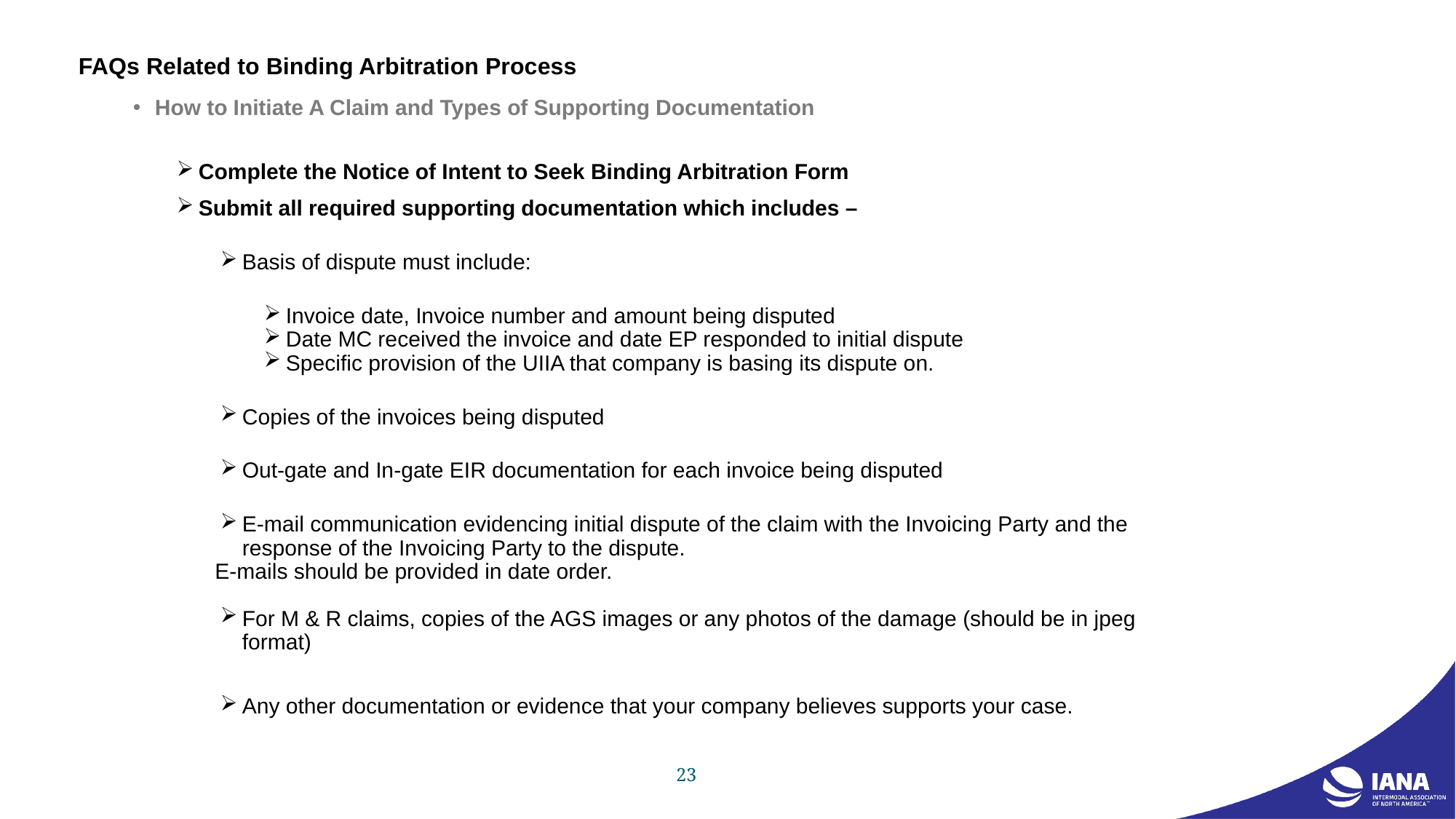

# FAQs Related to Binding Arbitration Process
How to Initiate A Claim and Types of Supporting Documentation

Complete the Notice of Intent to Seek Binding Arbitration Form

Submit all required supporting documentation which includes –

Basis of dispute must include:

Invoice date, Invoice number and amount being disputed
Date MC received the invoice and date EP responded to initial dispute
Specific provision of the UIIA that company is basing its dispute on.

Copies of the invoices being disputed

Out-gate and In-gate EIR documentation for each invoice being disputed

E-mail communication evidencing initial dispute of the claim with the Invoicing Party and the response of the Invoicing Party to the dispute.
	   E-mails should be provided in date order.

For M & R claims, copies of the AGS images or any photos of the damage (should be in jpeg format)

Any other documentation or evidence that your company believes supports your case.

23